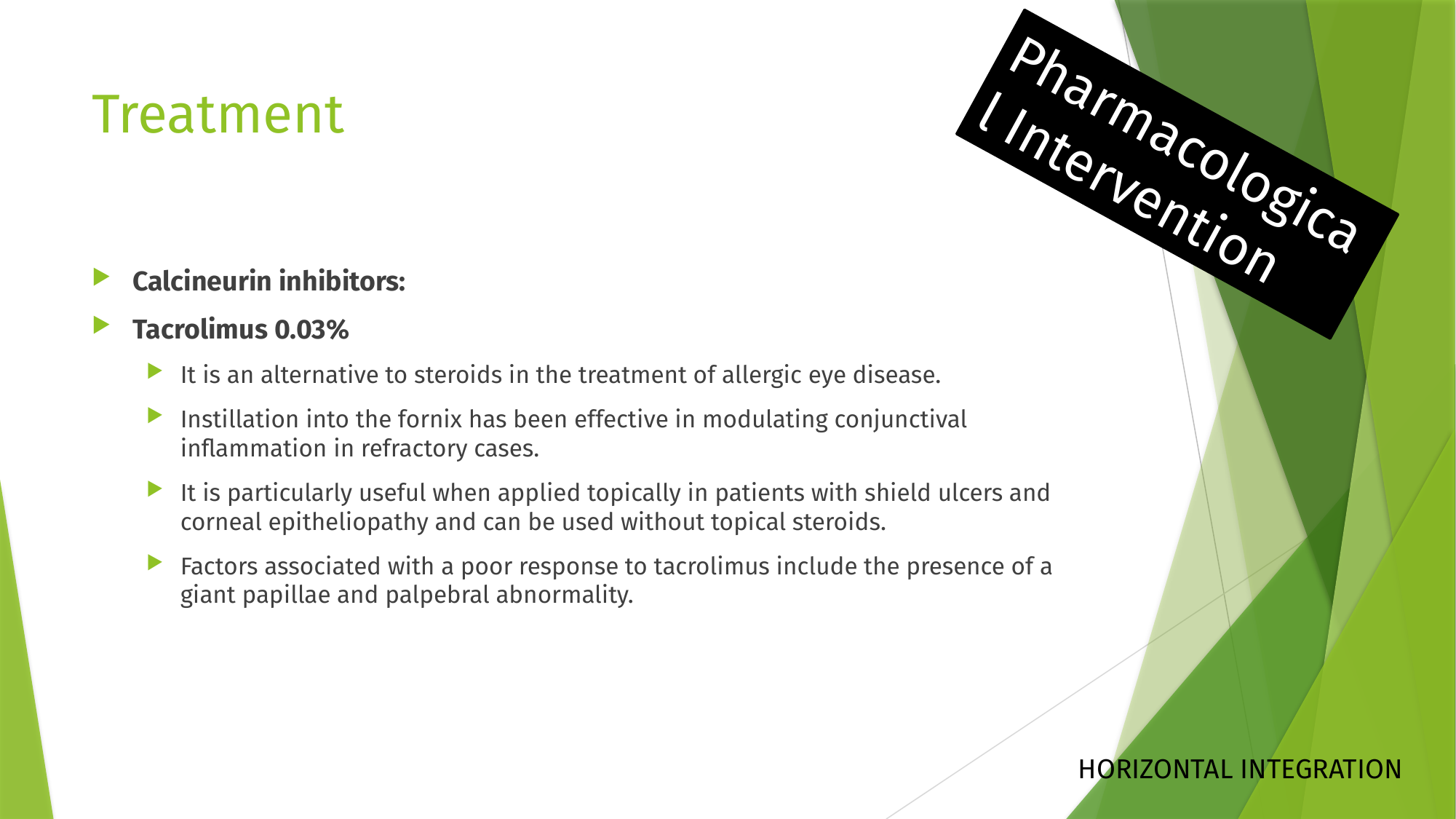

# Treatment
Pharmacological Intervention
Calcineurin inhibitors:
Tacrolimus 0.03%
It is an alternative to steroids in the treatment of allergic eye disease.
Instillation into the fornix has been effective in modulating conjunctival inflammation in refractory cases.
It is particularly useful when applied topically in patients with shield ulcers and corneal epitheliopathy and can be used without topical steroids.
Factors associated with a poor response to tacrolimus include the presence of a giant papillae and palpebral abnormality.
HORIZONTAL INTEGRATION